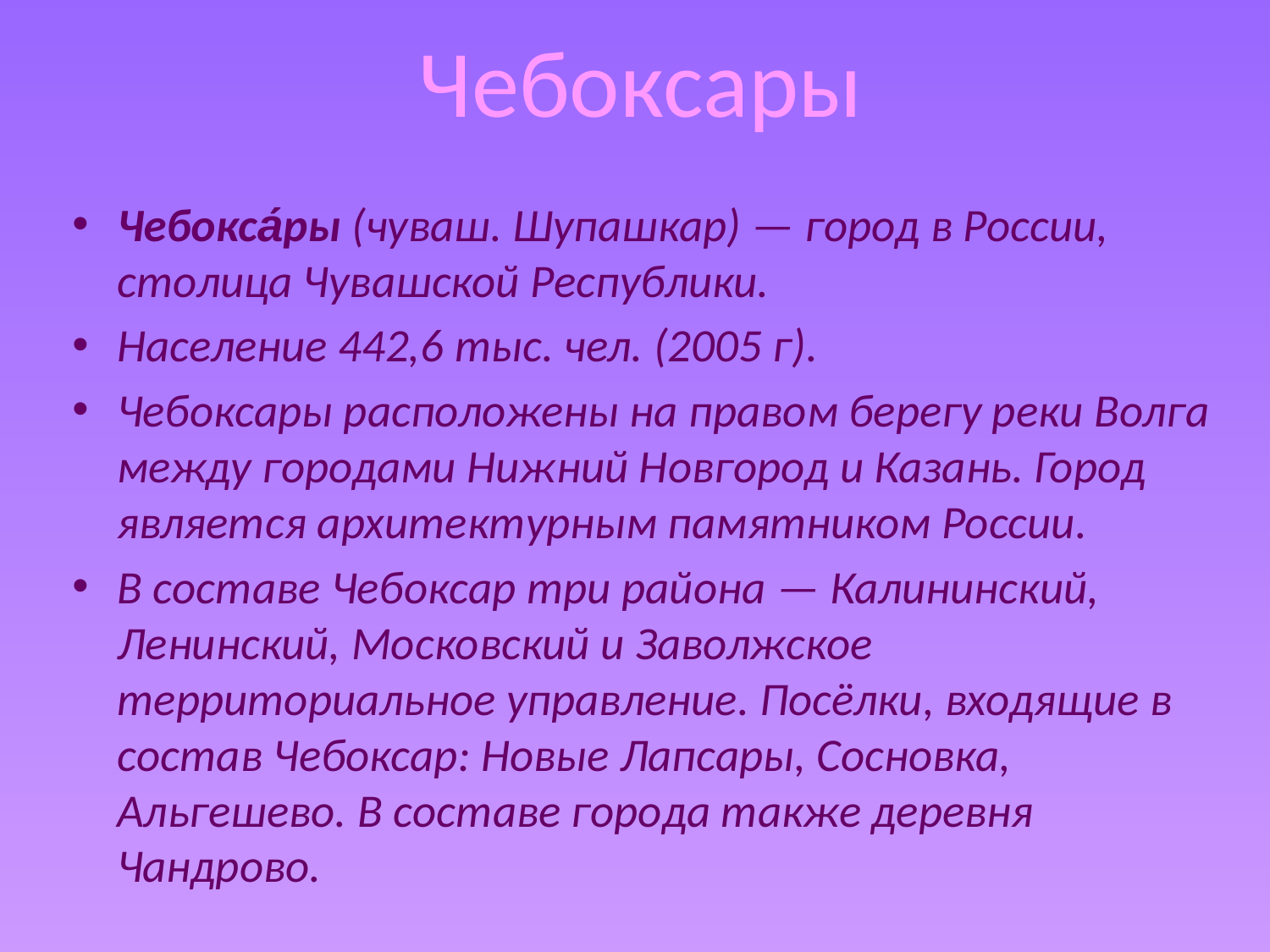

# Чебоксары
Чебокса́ры (чуваш. Шупашкар) — город в России, столица Чувашской Республики.
Население 442,6 тыс. чел. (2005 г).
Чебоксары расположены на правом берегу реки Волга между городами Нижний Новгород и Казань. Город является архитектурным памятником России.
В составе Чебоксар три района — Калининский, Ленинский, Московский и Заволжское территориальное управление. Посёлки, входящие в состав Чебоксар: Новые Лапсары, Сосновка, Альгешево. В составе города также деревня Чандрово.